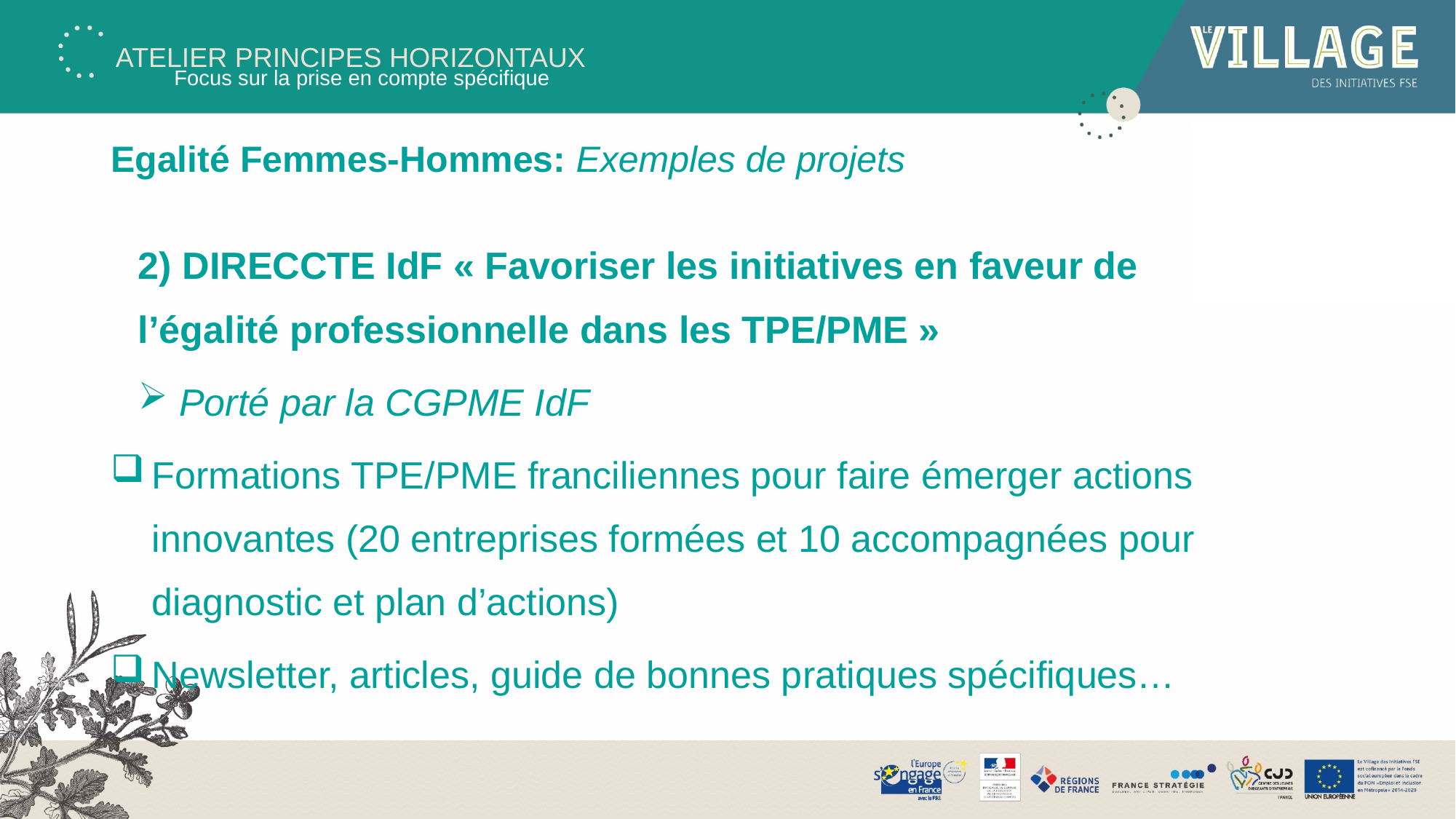

Focus sur la prise en compte spécifique
# Egalité Femmes-Hommes: Exemples de projets
2) DIRECCTE IdF « Favoriser les initiatives en faveur de l’égalité professionnelle dans les TPE/PME »
Porté par la CGPME IdF
Formations TPE/PME franciliennes pour faire émerger actions innovantes (20 entreprises formées et 10 accompagnées pour diagnostic et plan d’actions)
Newsletter, articles, guide de bonnes pratiques spécifiques…